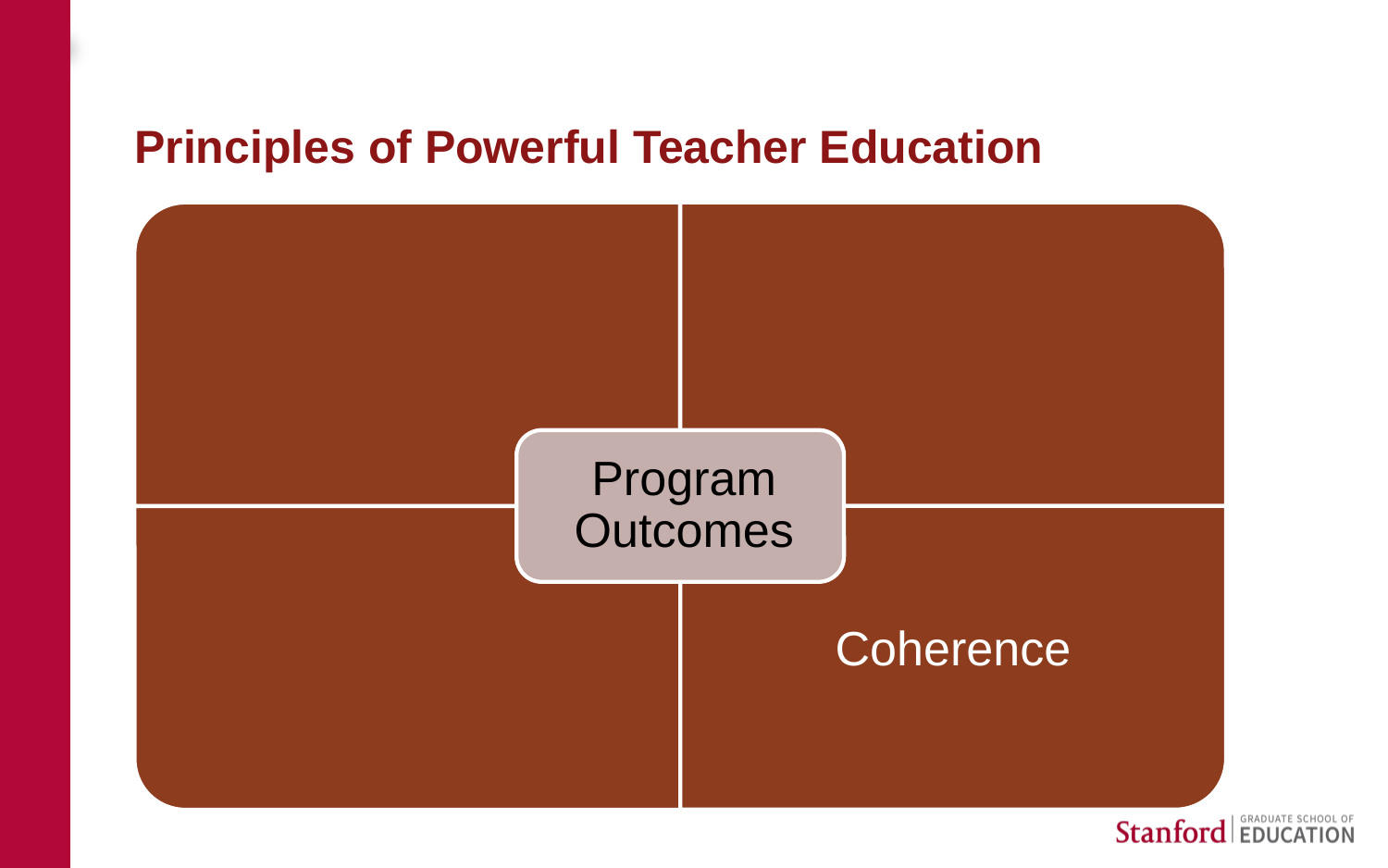

# Principles of Powerful Teacher Education

Coherence
Program Outcomes